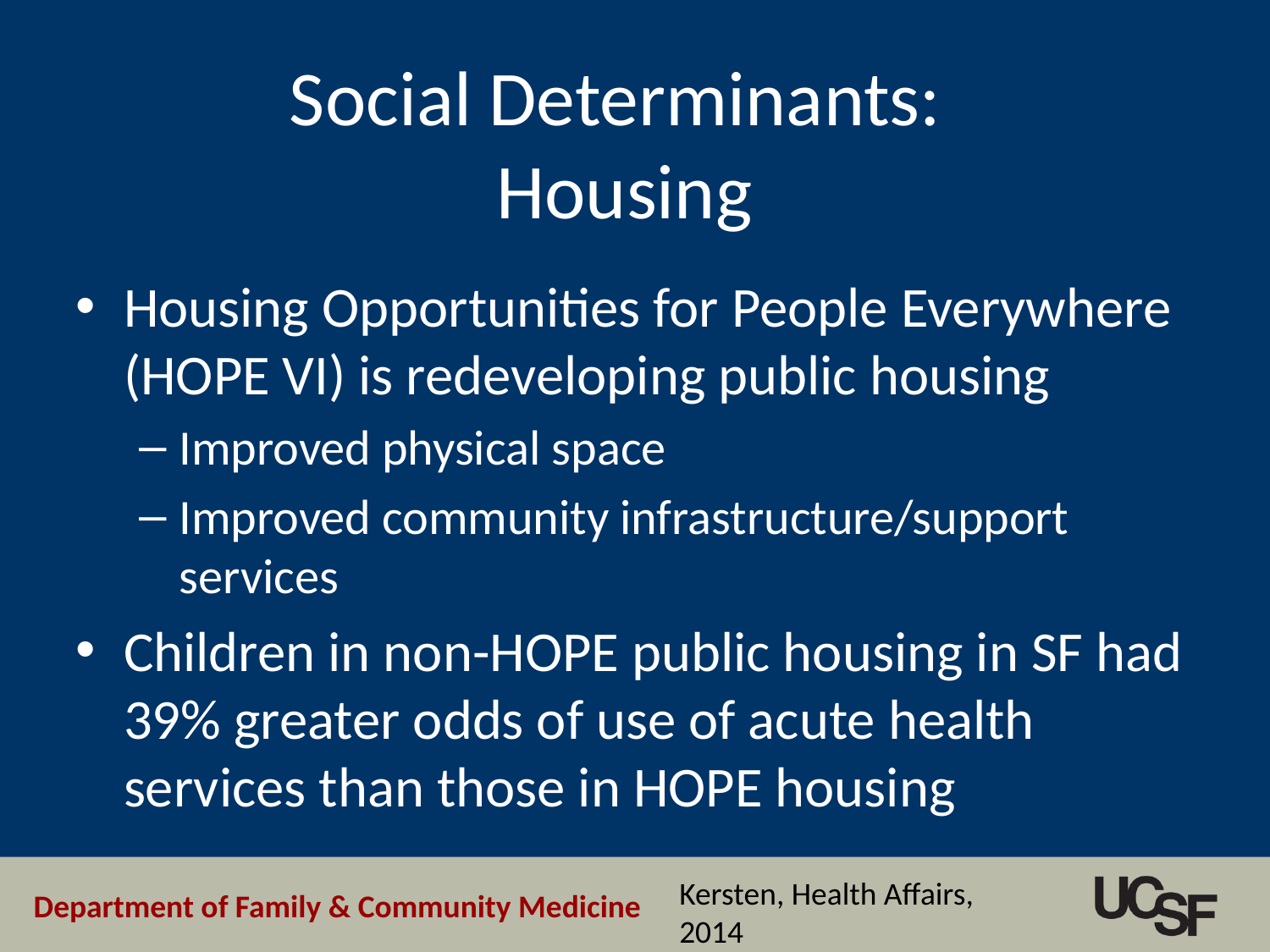

# Social Determinants: Housing
Housing Opportunities for People Everywhere (HOPE VI) is redeveloping public housing
Improved physical space
Improved community infrastructure/support services
Children in non-HOPE public housing in SF had 39% greater odds of use of acute health services than those in HOPE housing
Kersten, Health Affairs, 2014